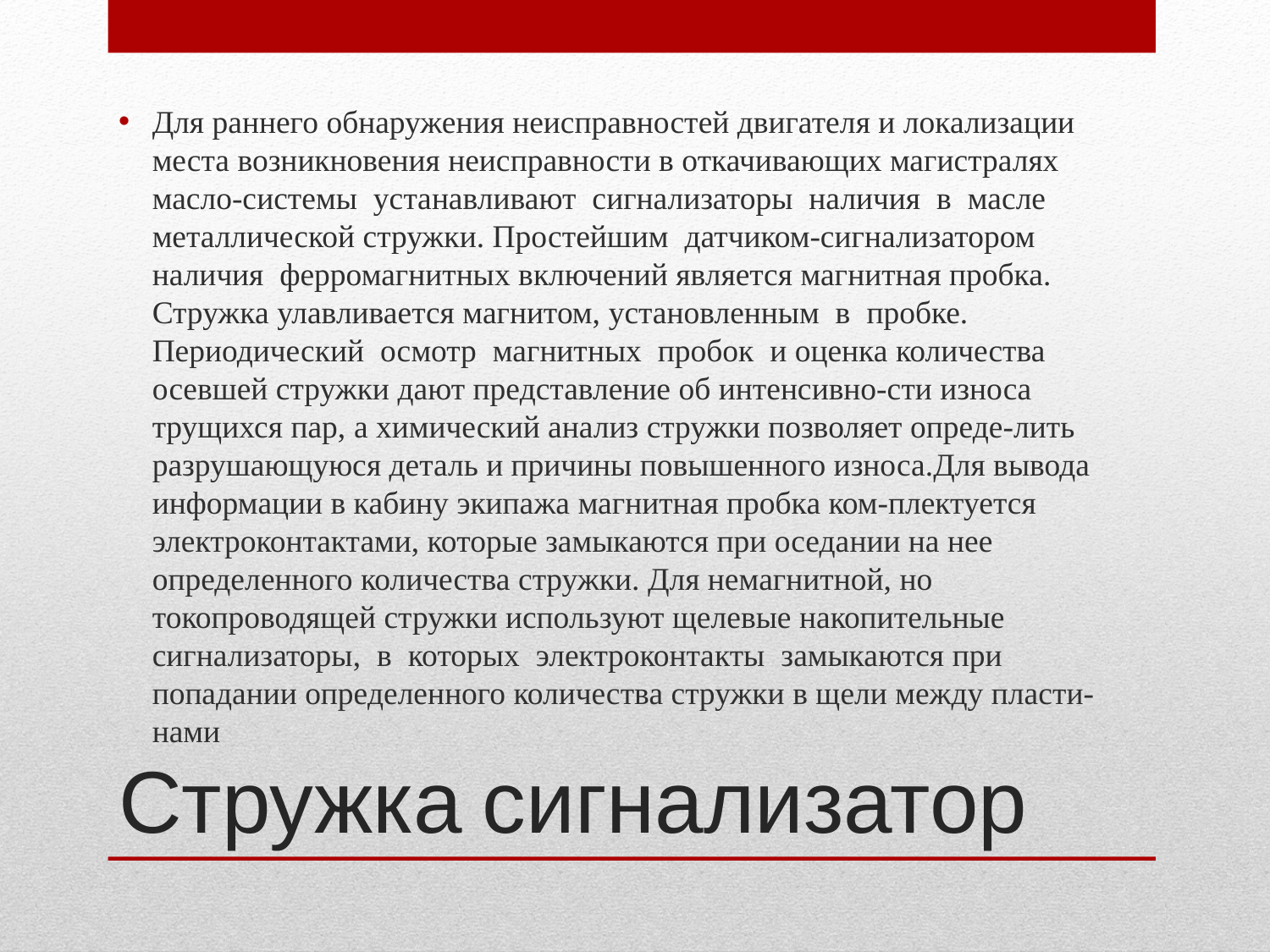

Для раннего обнаружения неисправностей двигателя и локализации места возникновения неисправности в откачивающих магистралях масло-системы  устанавливают  сигнализаторы  наличия  в  масле  металлической стружки. Простейшим  датчиком-сигнализатором  наличия  ферромагнитных включений является магнитная пробка. Стружка улавливается магнитом, установленным  в  пробке.  Периодический  осмотр  магнитных  пробок  и оценка количества осевшей стружки дают представление об интенсивно-сти износа трущихся пар, а химический анализ стружки позволяет опреде-лить разрушающуюся деталь и причины повышенного износа.Для вывода информации в кабину экипажа магнитная пробка ком-плектуется электроконтактами, которые замыкаются при оседании на нее определенного количества стружки. Для немагнитной, но токопроводящей стружки используют щелевые накопительные  сигнализаторы,  в  которых  электроконтакты  замыкаются при попадании определенного количества стружки в щели между пласти-нами
# Стружка сигнализатор